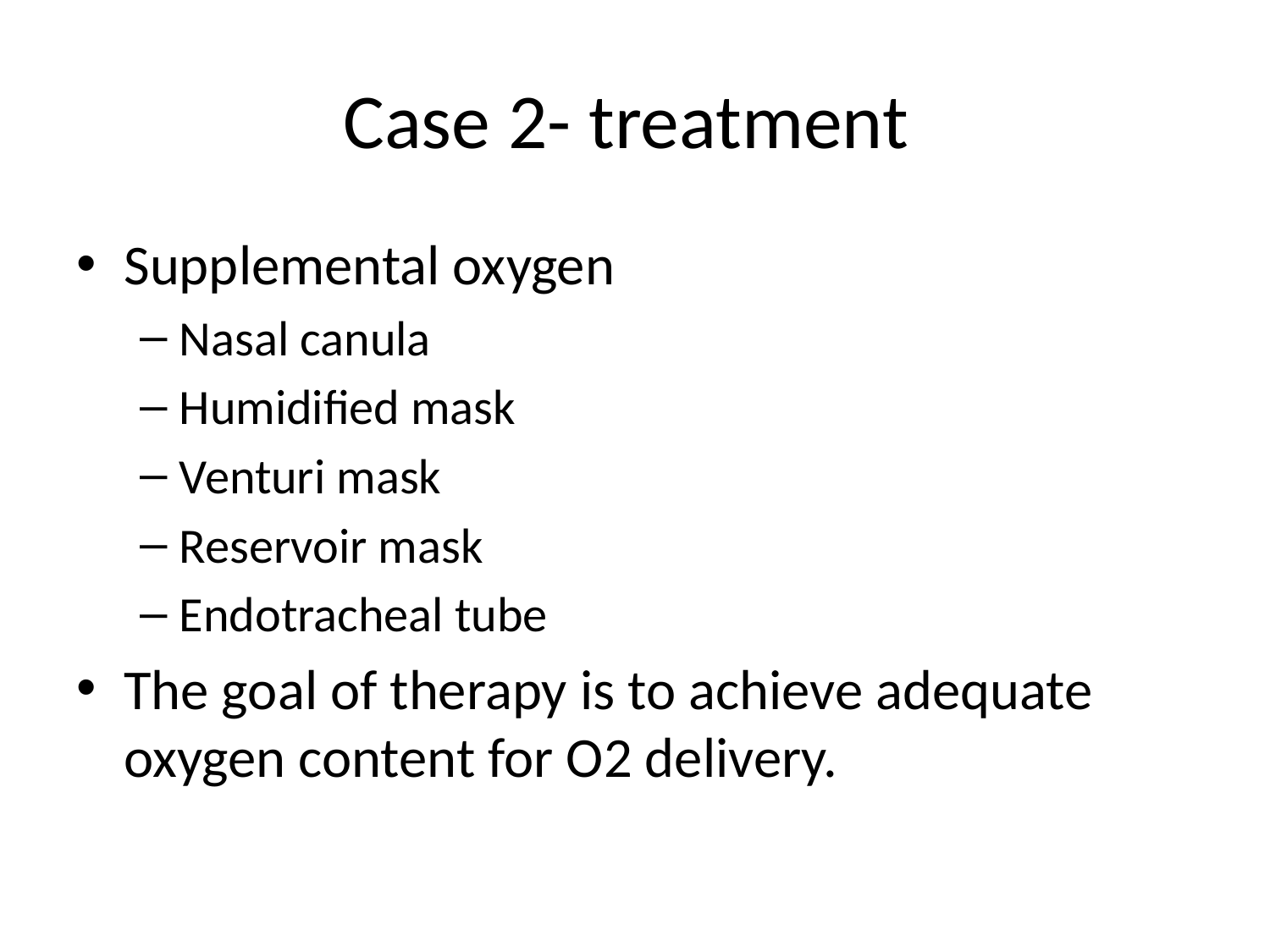

# Case 2- treatment
Supplemental oxygen
Nasal canula
Humidified mask
Venturi mask
Reservoir mask
Endotracheal tube
The goal of therapy is to achieve adequate oxygen content for O2 delivery.